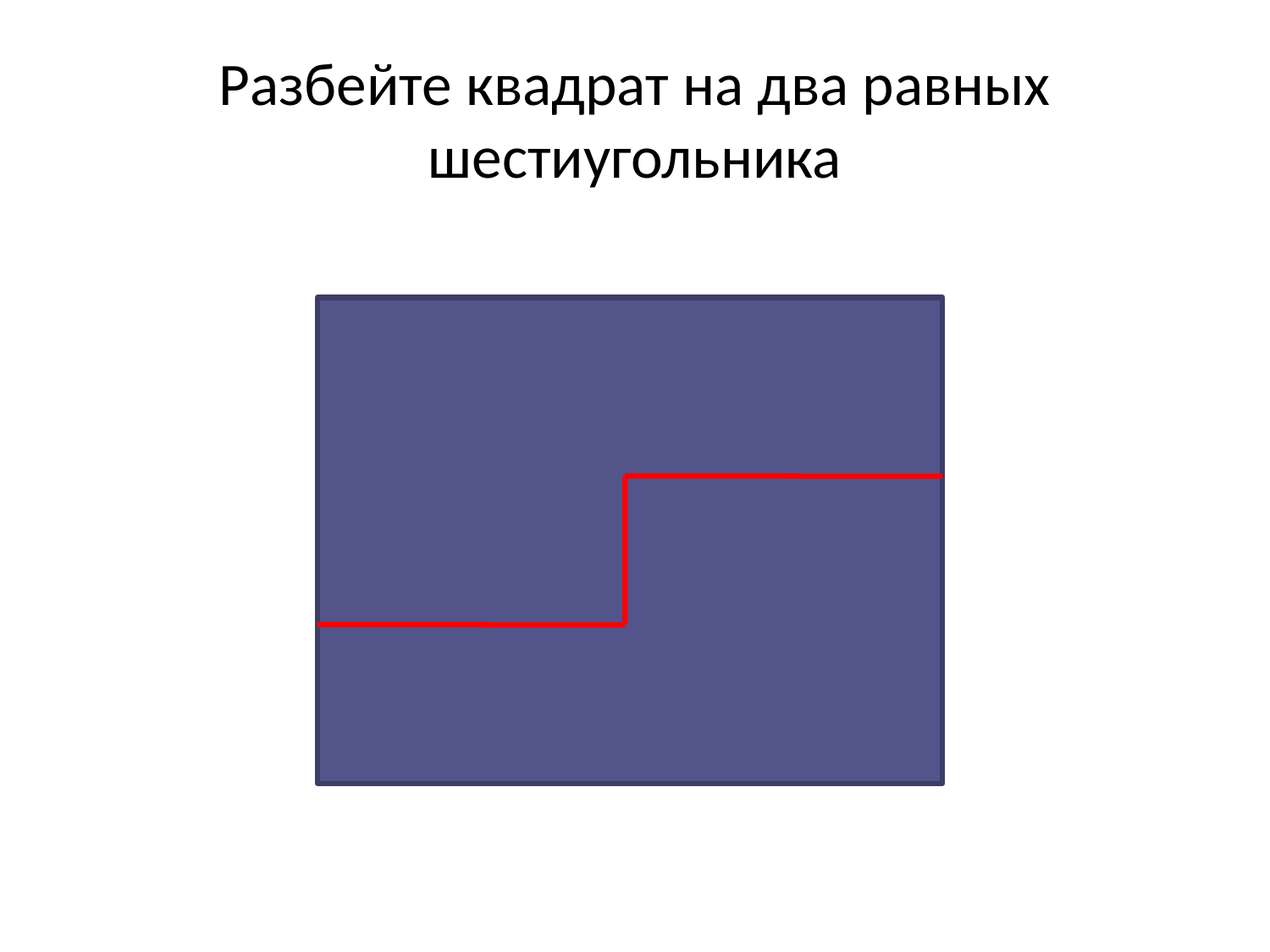

# Разбейте квадрат на два равных шестиугольника